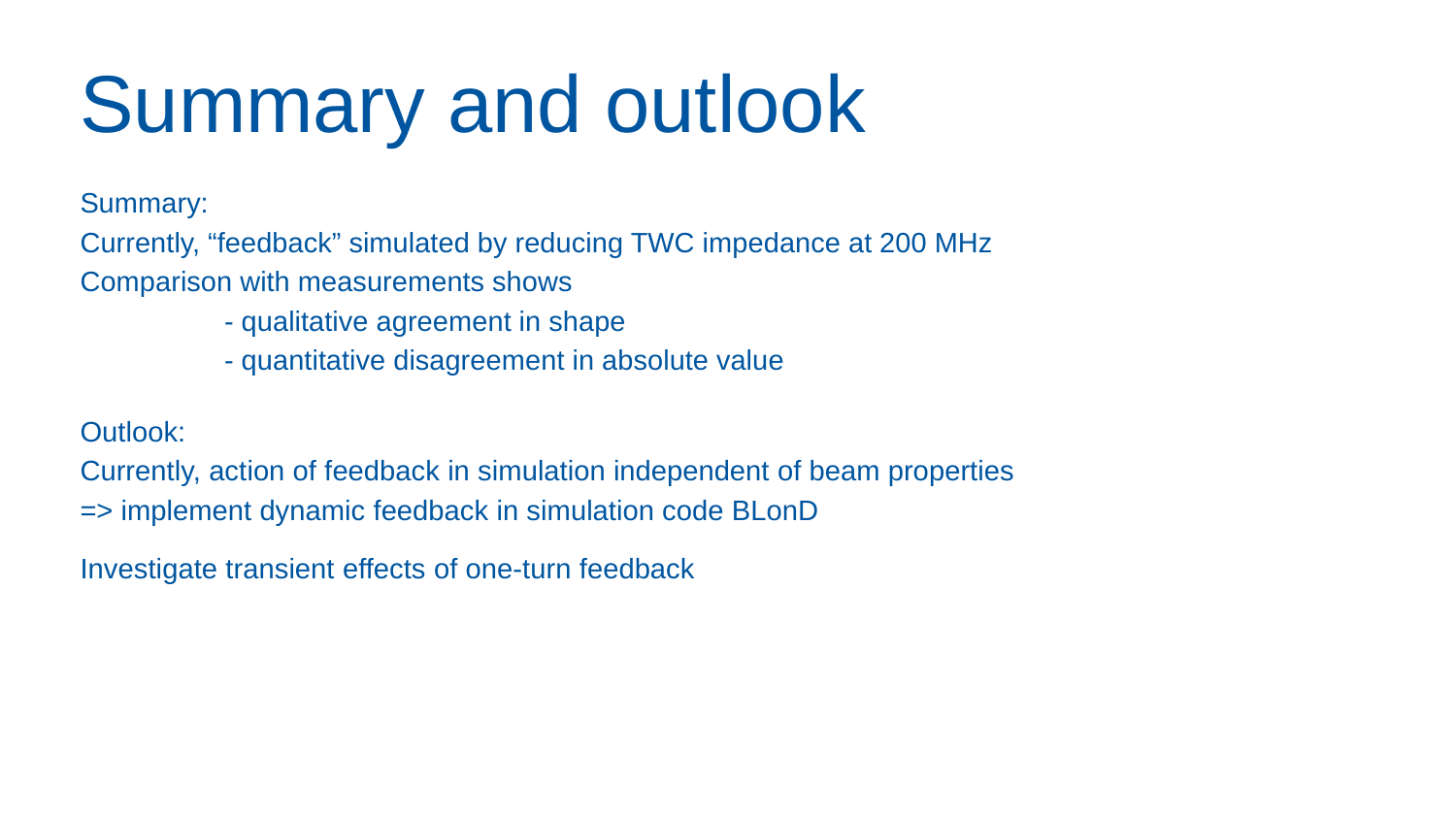

# Summary and outlook
Summary:
Currently, “feedback” simulated by reducing TWC impedance at 200 MHz
Comparison with measurements shows
	- qualitative agreement in shape
	- quantitative disagreement in absolute value
Outlook:
Currently, action of feedback in simulation independent of beam properties
=> implement dynamic feedback in simulation code BLonD
Investigate transient effects of one-turn feedback